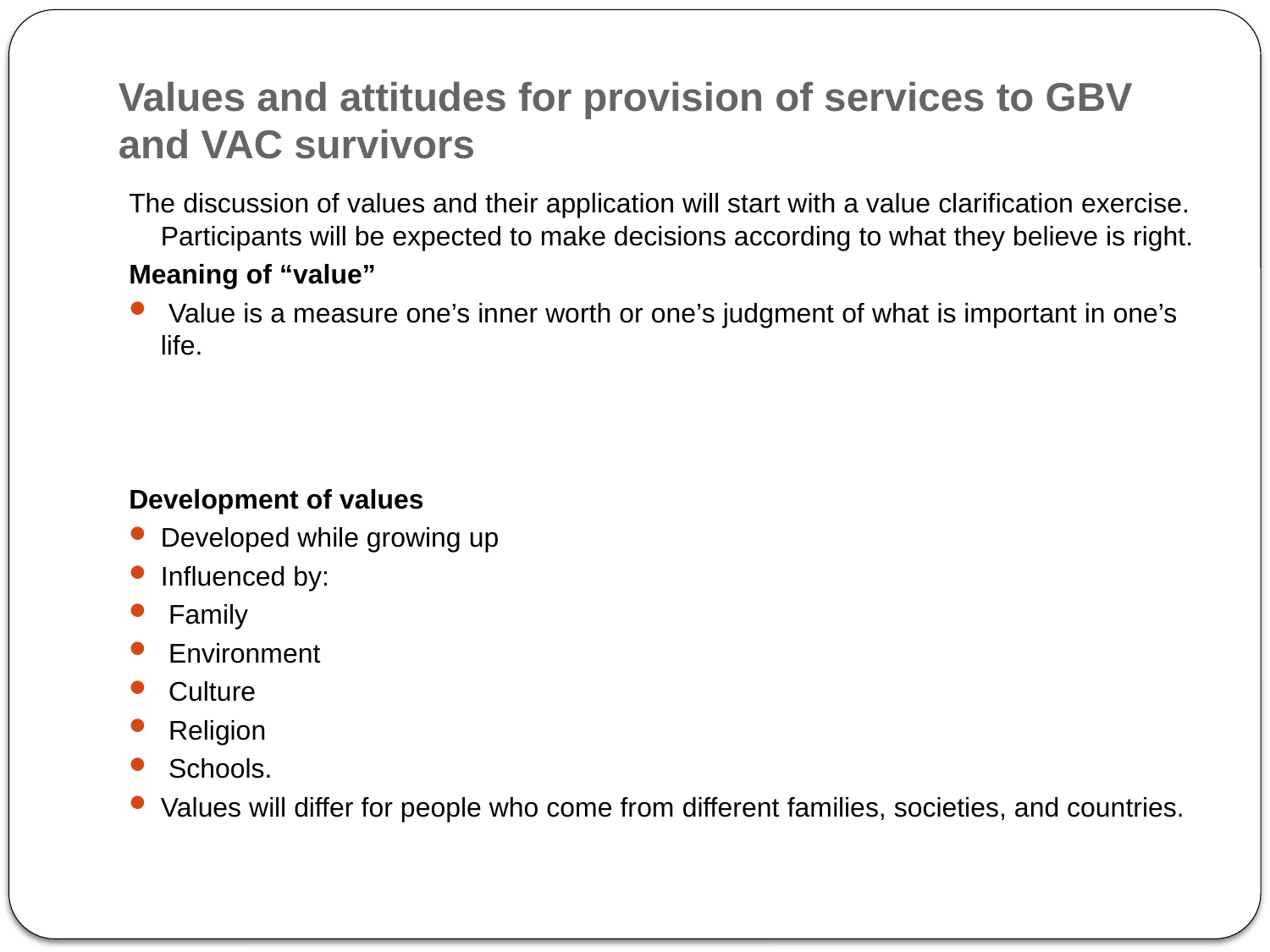

# Values and attitudes for provision of services to GBV and VAC survivors
The discussion of values and their application will start with a value clarification exercise. Participants will be expected to make decisions according to what they believe is right.
Meaning of “value”
 Value is a measure one’s inner worth or one’s judgment of what is important in one’s life.

Development of values
Developed while growing up
Influenced by:
 Family
 Environment
 Culture
 Religion
 Schools.
Values will differ for people who come from different families, societies, and countries.